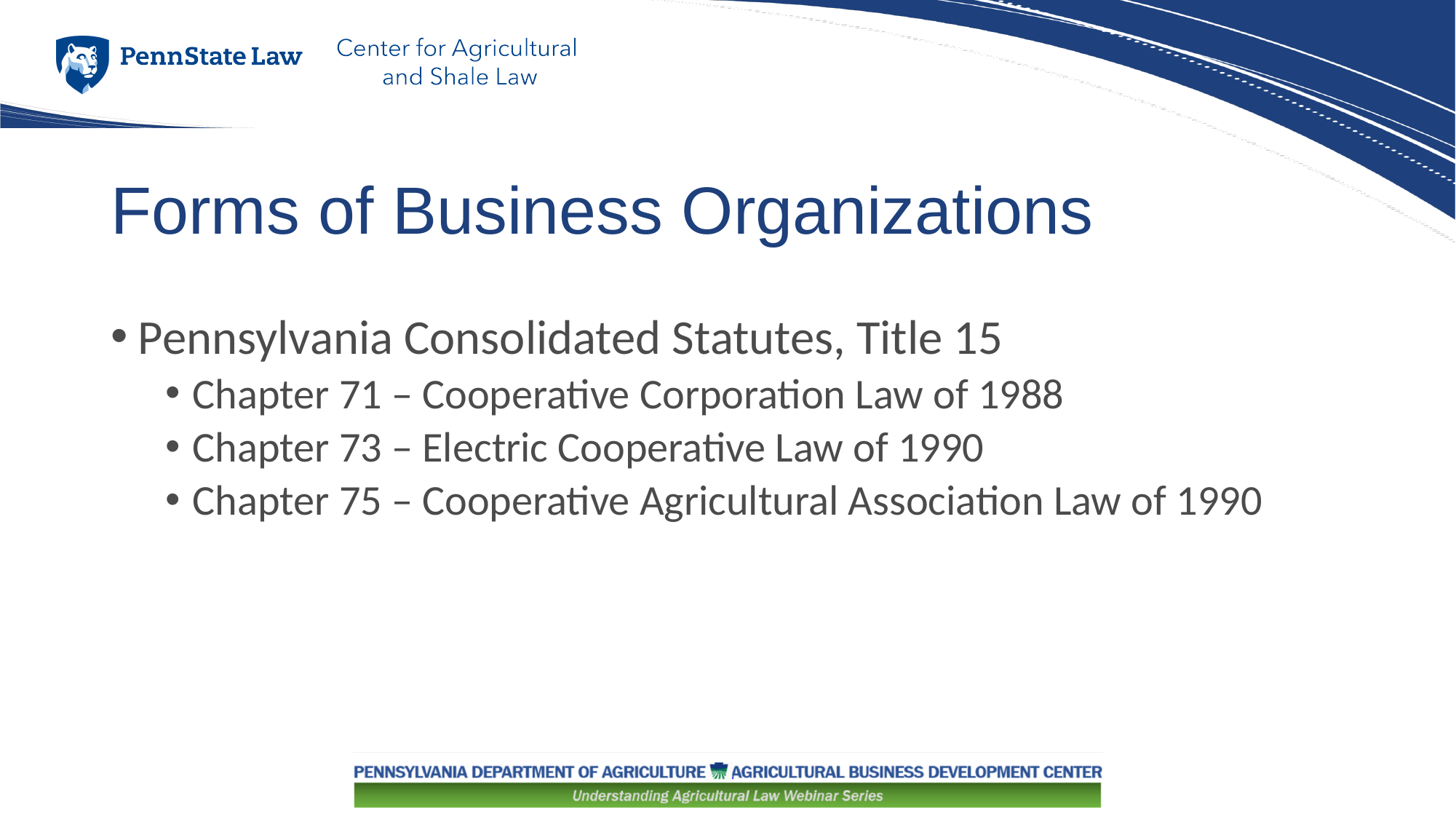

# Forms of Business Organizations
Pennsylvania Consolidated Statutes, Title 15
Chapter 71 – Cooperative Corporation Law of 1988
Chapter 73 – Electric Cooperative Law of 1990
Chapter 75 – Cooperative Agricultural Association Law of 1990